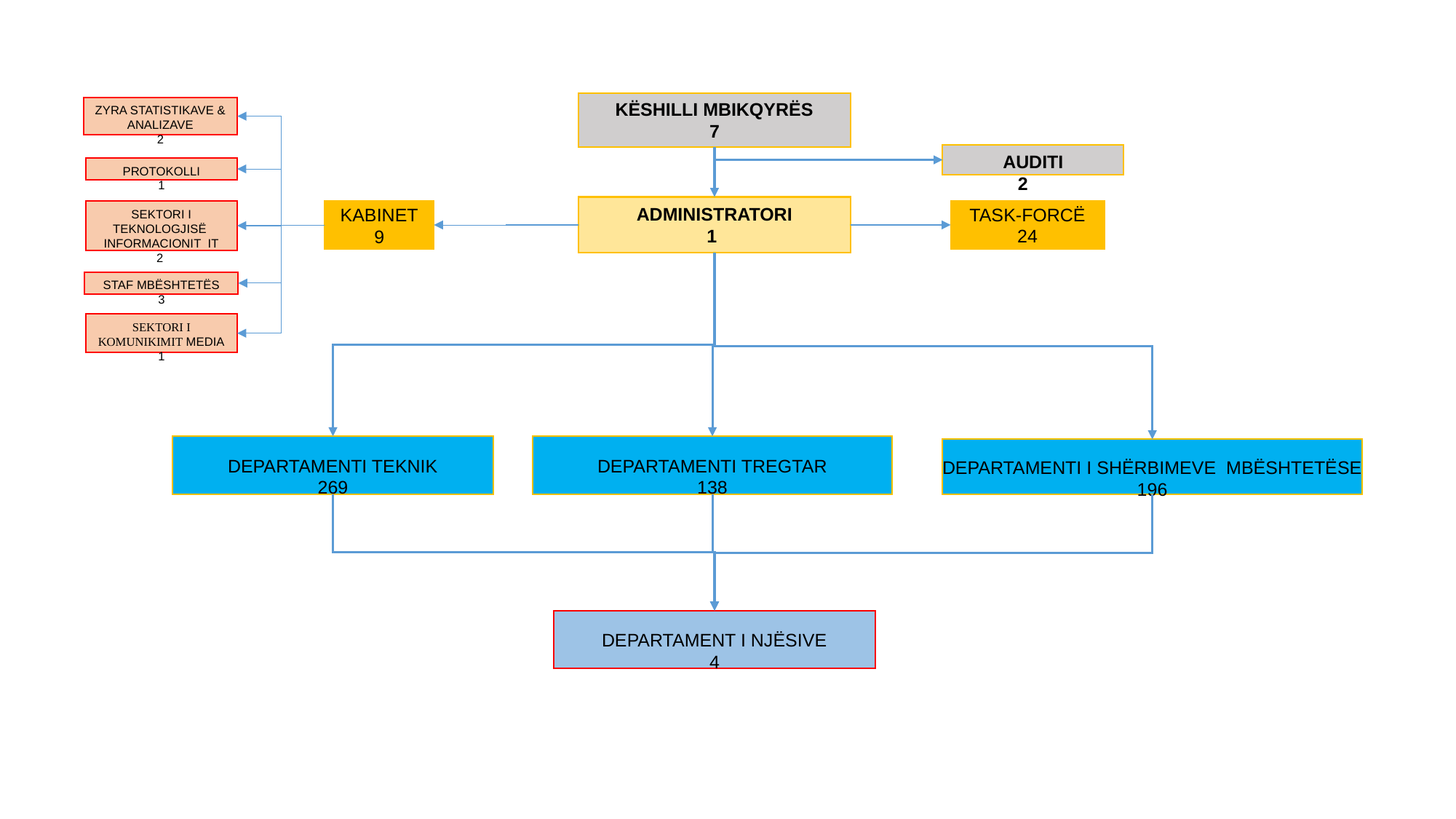

KËSHILLI MBIKQYRËS
7
ZYRA STATISTIKAVE & ANALIZAVE
2
AUDITI
2

PROTOKOLLI
1

ADMINISTRATORI
1

SEKTORI I TEKNOLOGJISË
INFORMACIONIT  IT
2
TASK-FORCË
24
KABINET
9
STAF MBËSHTETËS
3

SEKTORI I KOMUNIKIMIT MEDIA
1

DEPARTAMENTI TREGTAR
138

DEPARTAMENTI TEKNIK
269

DEPARTAMENTI I SHËRBIMEVE  MBËSHTETËSE
196

DEPARTAMENT I NJËSIVE
4